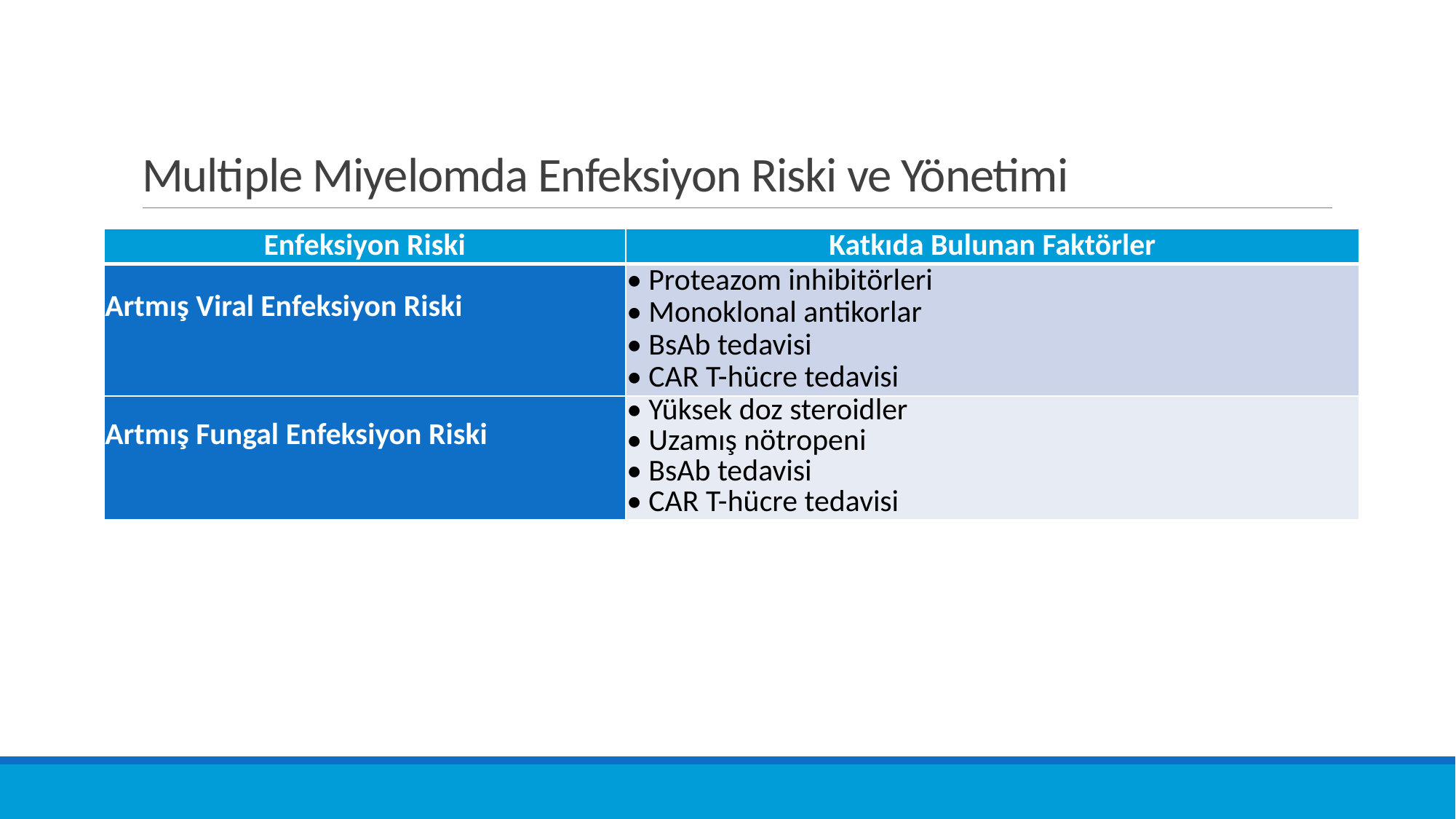

# Multiple Miyelomda Enfeksiyon Riski ve Yönetimi

| Enfeksiyon Riski | Katkıda Bulunan Faktörler |
| --- | --- |
| Artmış Viral Enfeksiyon Riski | • Proteazom inhibitörleri • Monoklonal antikorlar • BsAb tedavisi • CAR T-hücre tedavisi |
| Artmış Fungal Enfeksiyon Riski | • Yüksek doz steroidler • Uzamış nötropeni • BsAb tedavisi • CAR T-hücre tedavisi |